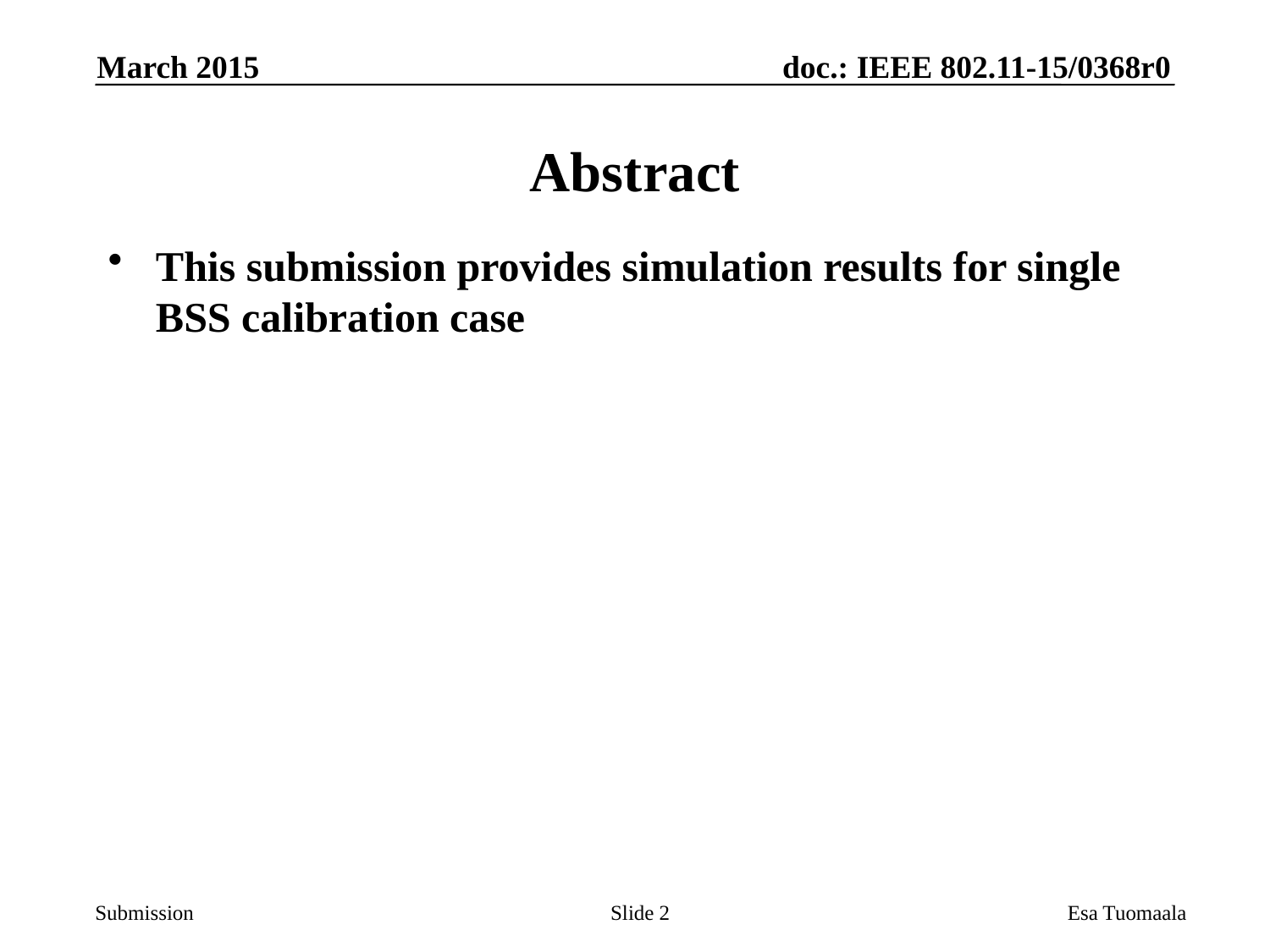

March 2015
# Abstract
This submission provides simulation results for single BSS calibration case

Slide 2
Esa Tuomaala